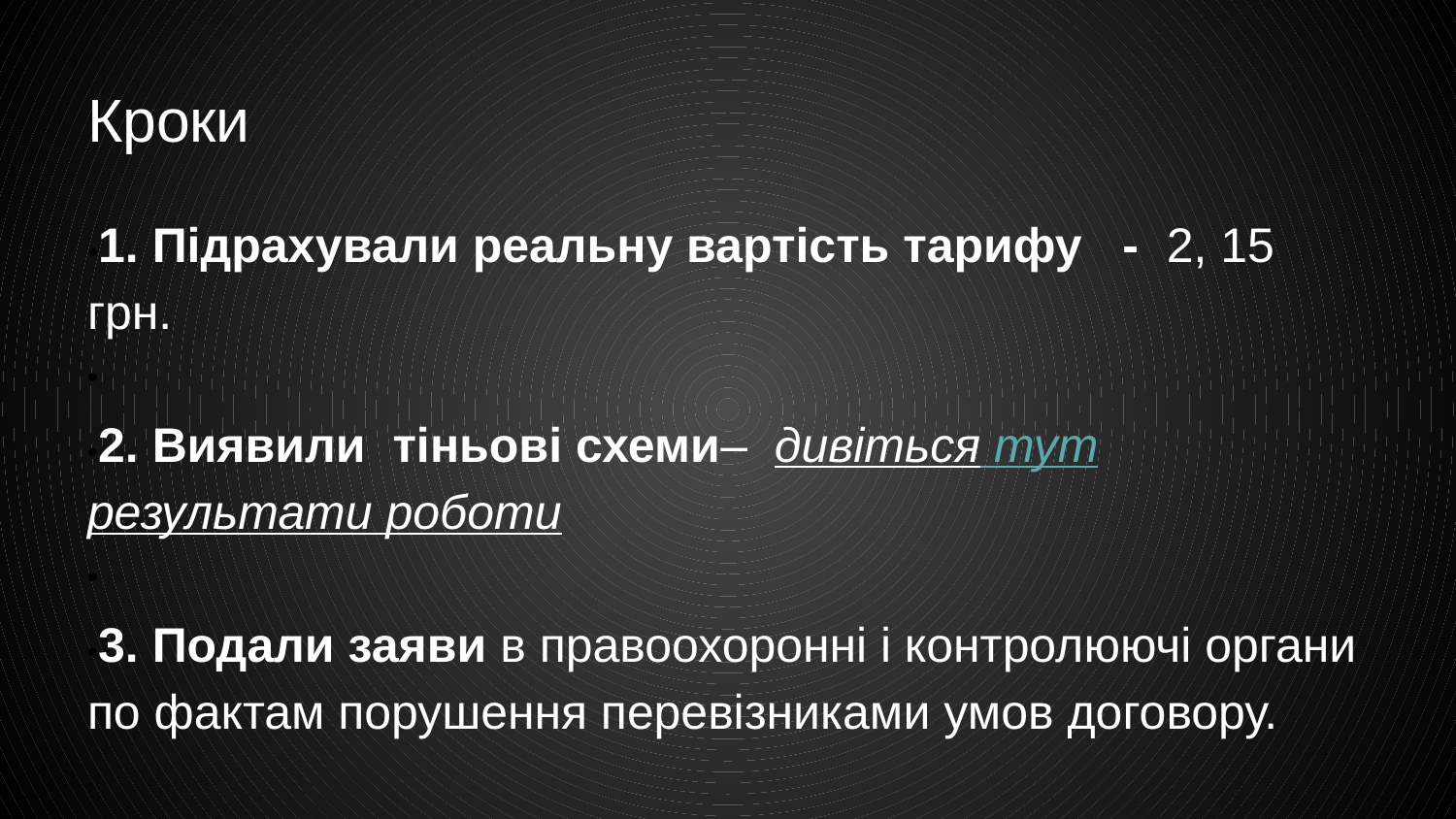

# Кроки
•1. Підрахували реальну вартість тарифу   -  2, 15 грн.
•
•2. Виявили  тіньові схеми–  дивіться тут результати роботи
•
•3. Подали заяви в правоохоронні і контролюючі органи по фактам порушення перевізниками умов договору.